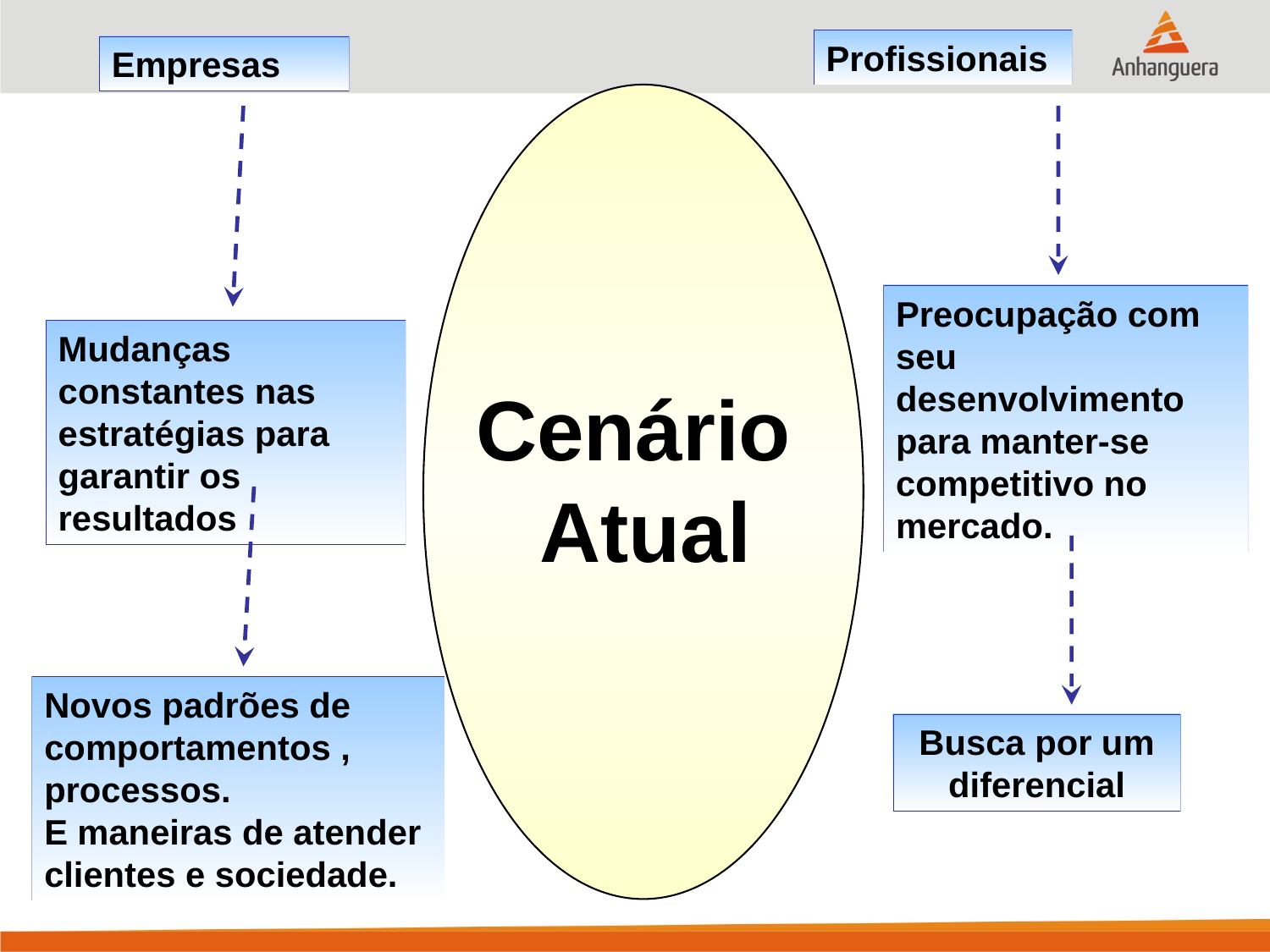

Profissionais
Empresas

Preocupação com seu desenvolvimento para manter-se competitivo no mercado.
Mudanças constantes nas estratégias para garantir os resultados
Cenário
Atual

Novos padrões de
comportamentos , processos.
E maneiras de atender clientes e sociedade.
Busca por um diferencial